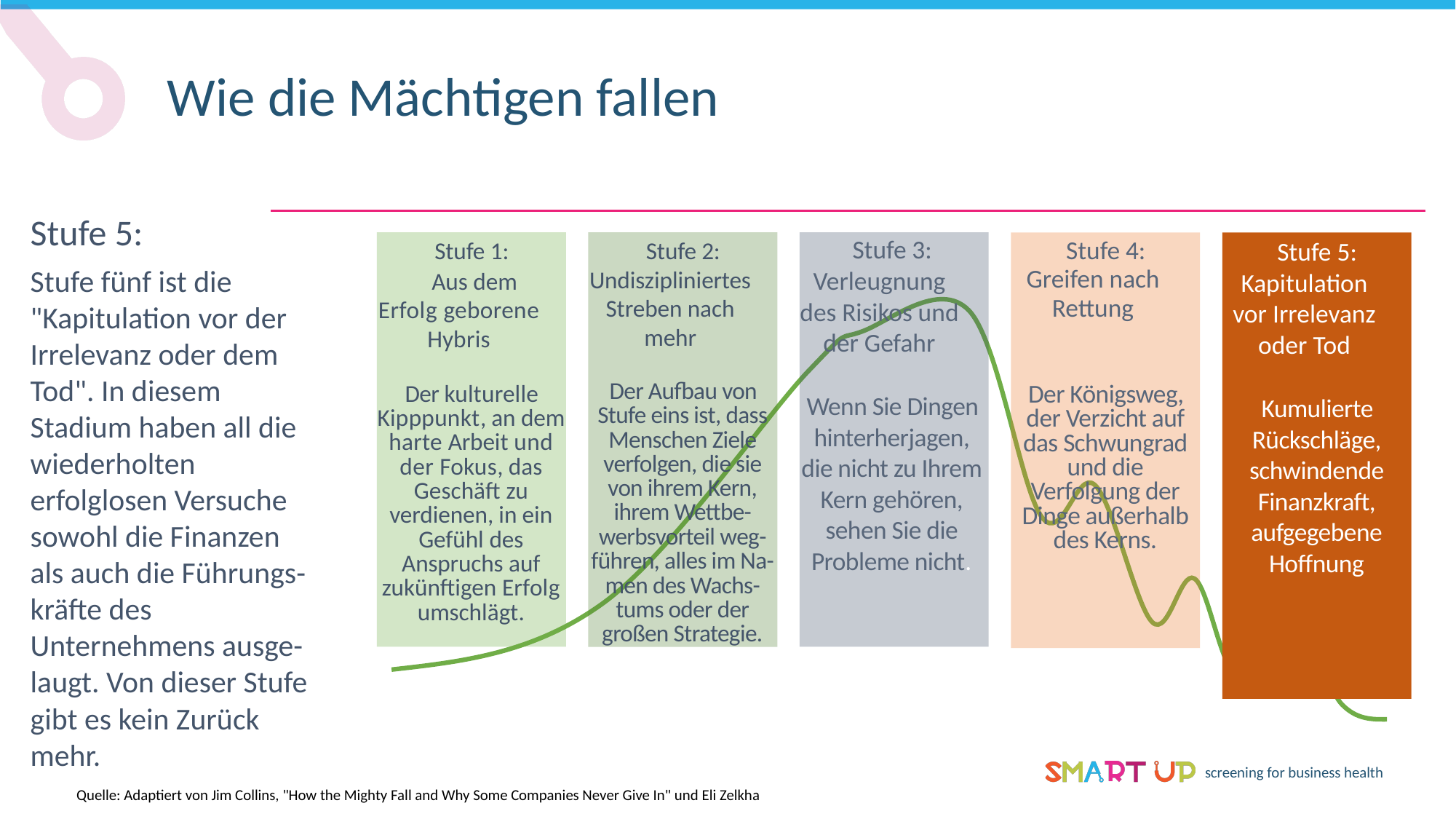

Wie die Mächtigen fallen
Stufe 5:
Stufe fünf ist die "Kapitulation vor der Irrelevanz oder dem Tod". In diesem Stadium haben all die wiederholten erfolglosen Versuche sowohl die Finanzen als auch die Führungs-kräfte des Unternehmens ausge-laugt. Von dieser Stufe gibt es kein Zurück mehr.

Stufe 4: Greifen nach Rettung

Der Königsweg, der Verzicht auf das Schwungrad und die Verfolgung der Dinge außerhalb des Kerns.

Stufe 1:
 Aus dem Erfolg geborene Hybris

Der kulturelle Kipppunkt, an dem harte Arbeit und der Fokus, das Geschäft zu verdienen, in ein Gefühl des Anspruchs auf zukünftigen Erfolg umschlägt.

Stufe 5: Kapitulation vor Irrelevanz oder Tod

Kumulierte Rückschläge, schwindende Finanzkraft, aufgegebene Hoffnung

Stufe 2: Undiszipliniertes Streben nach mehr

Der Aufbau von Stufe eins ist, dass Menschen Ziele verfolgen, die sie von ihrem Kern, ihrem Wettbe-werbsvorteil weg-führen, alles im Na-men des Wachs-tums oder der großen Strategie.
Stufe 3: Verleugnung des Risikos und der Gefahr

Wenn Sie Dingen hinterherjagen, die nicht zu Ihrem Kern gehören, sehen Sie die Probleme nicht.

Quelle: Adaptiert von Jim Collins, "How the Mighty Fall and Why Some Companies Never Give In" und Eli Zelkha